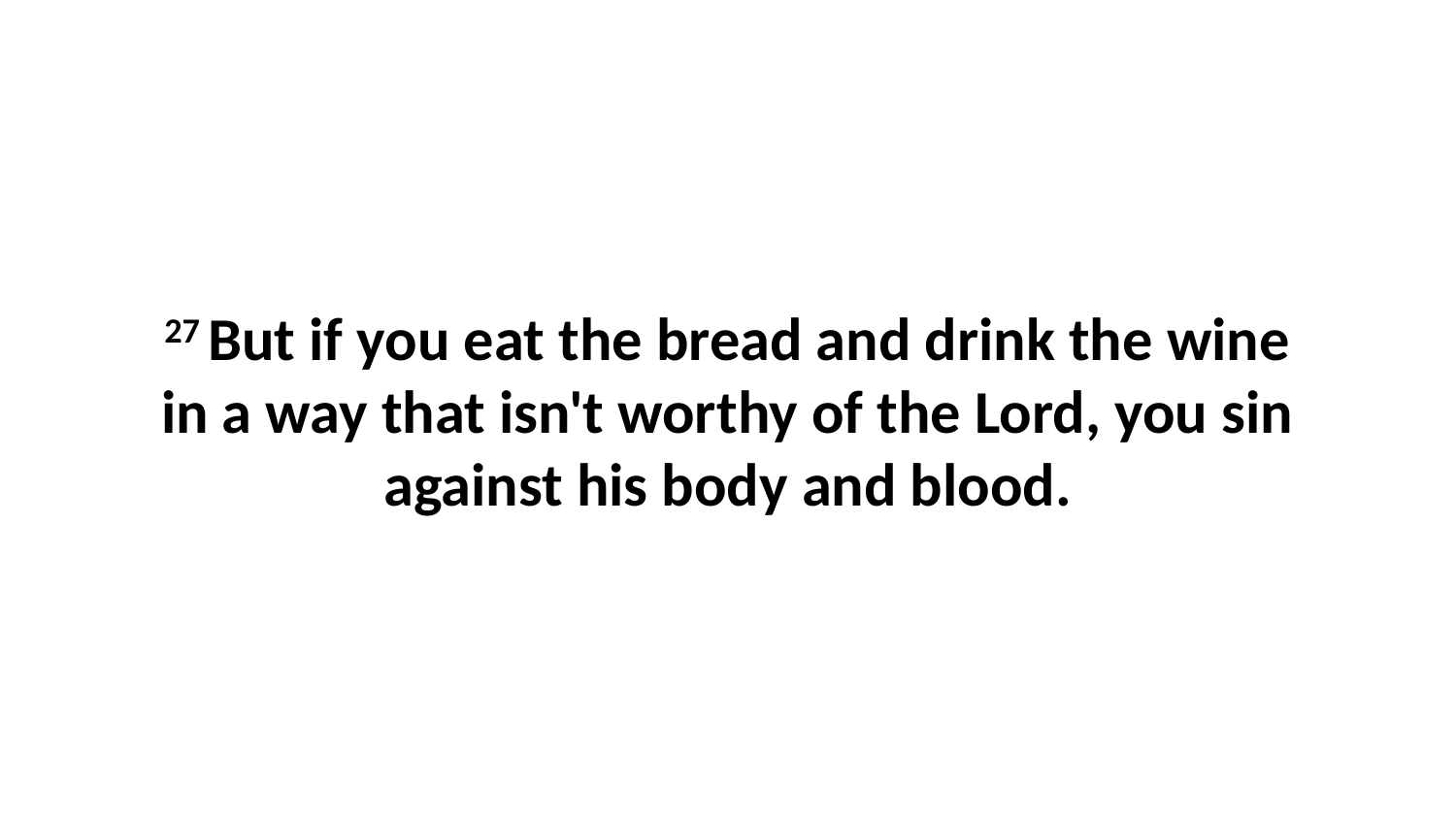

27 But if you eat the bread and drink the wine in a way that isn't worthy of the Lord, you sin against his body and blood.